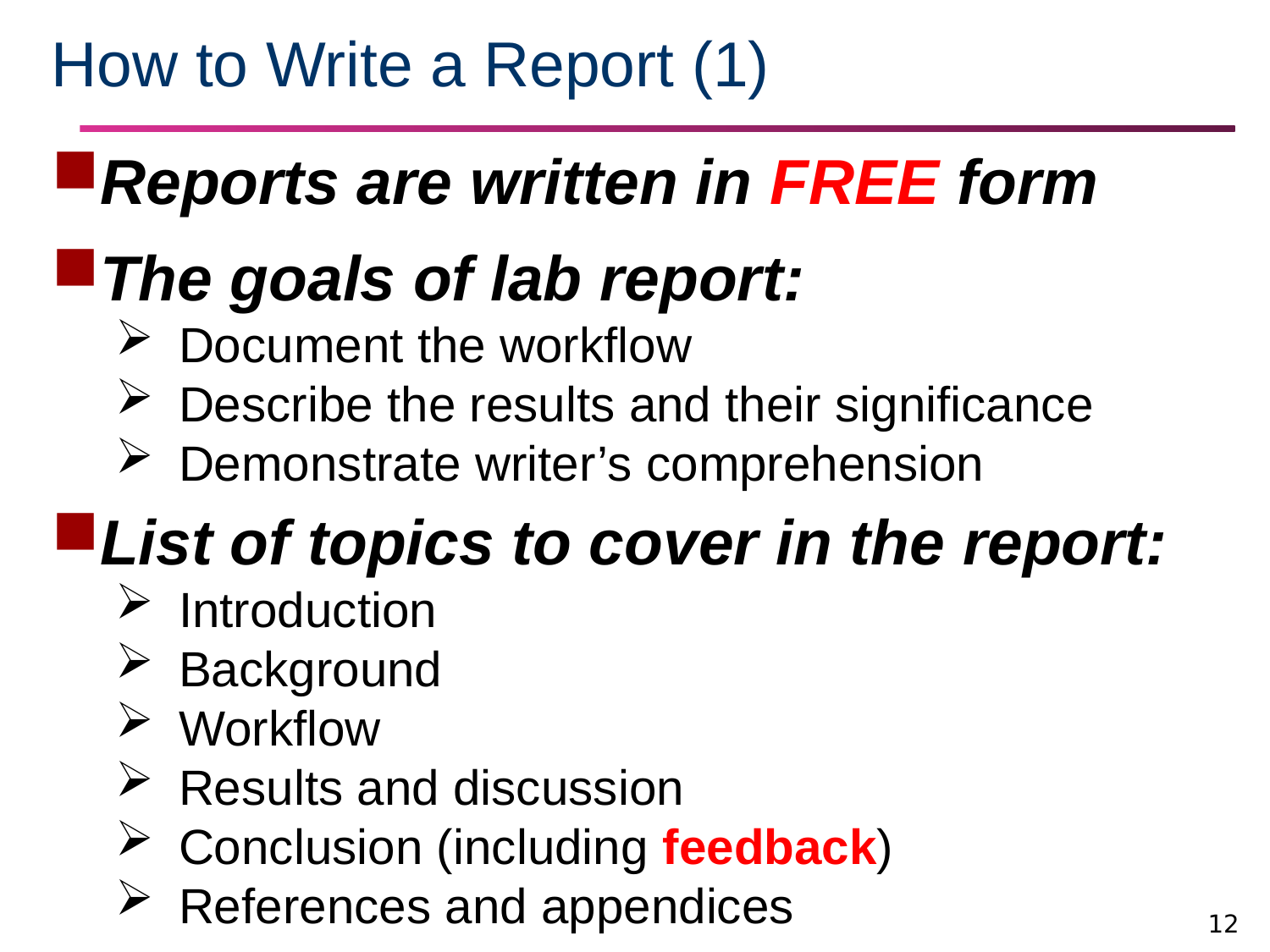

# How to Write a Report (1)
Reports are written in FREE form
The goals of lab report:
Document the workflow
Describe the results and their significance
Demonstrate writer’s comprehension
List of topics to cover in the report:
Introduction
Background
Workflow
Results and discussion
Conclusion (including feedback)
References and appendices
12